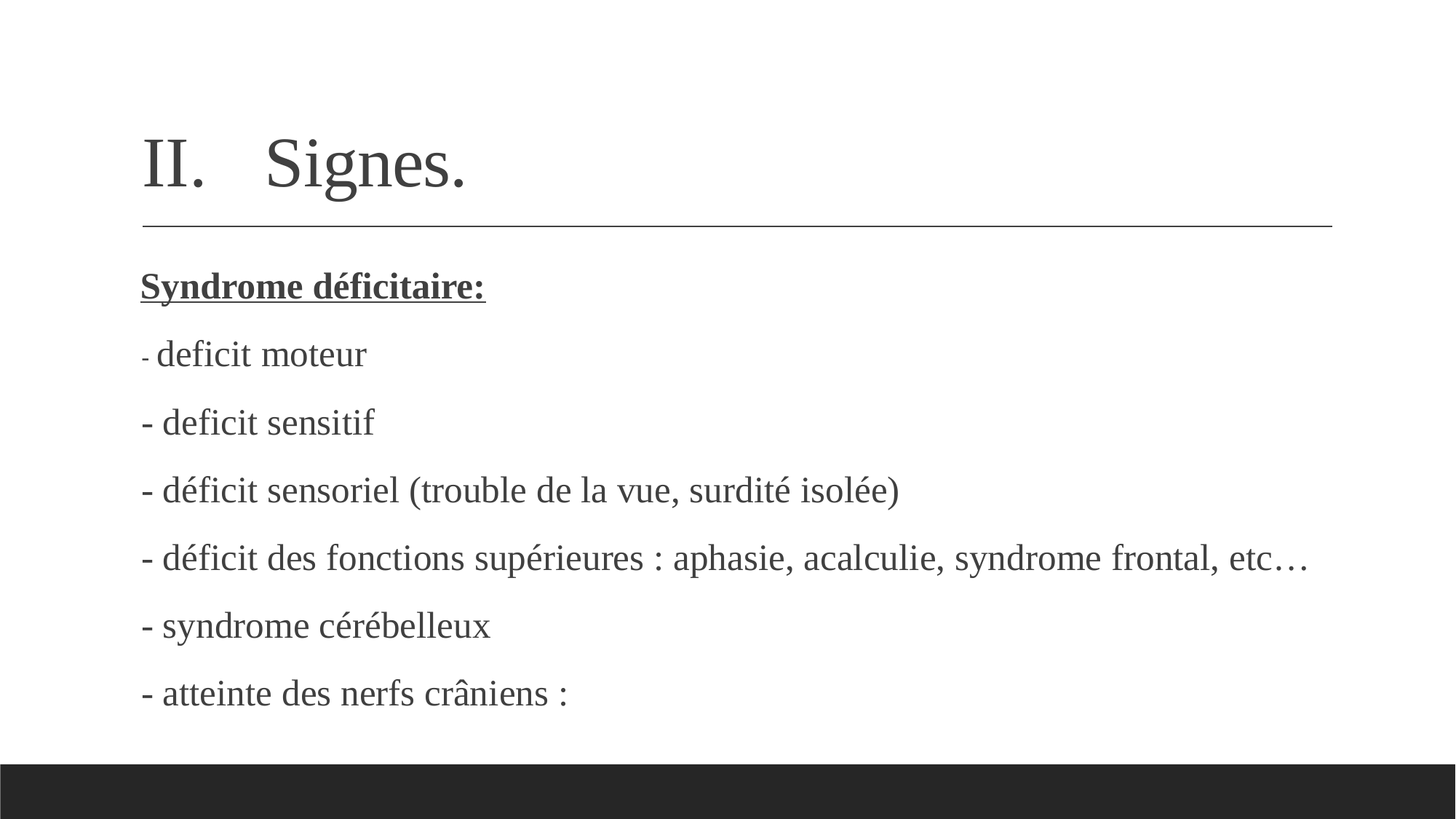

# Signes.
 Syndrome déficitaire:
- deficit moteur
- deficit sensitif
- déficit sensoriel (trouble de la vue, surdité isolée)
- déficit des fonctions supérieures : aphasie, acalculie, syndrome frontal, etc…
- syndrome cérébelleux
- atteinte des nerfs crâniens :